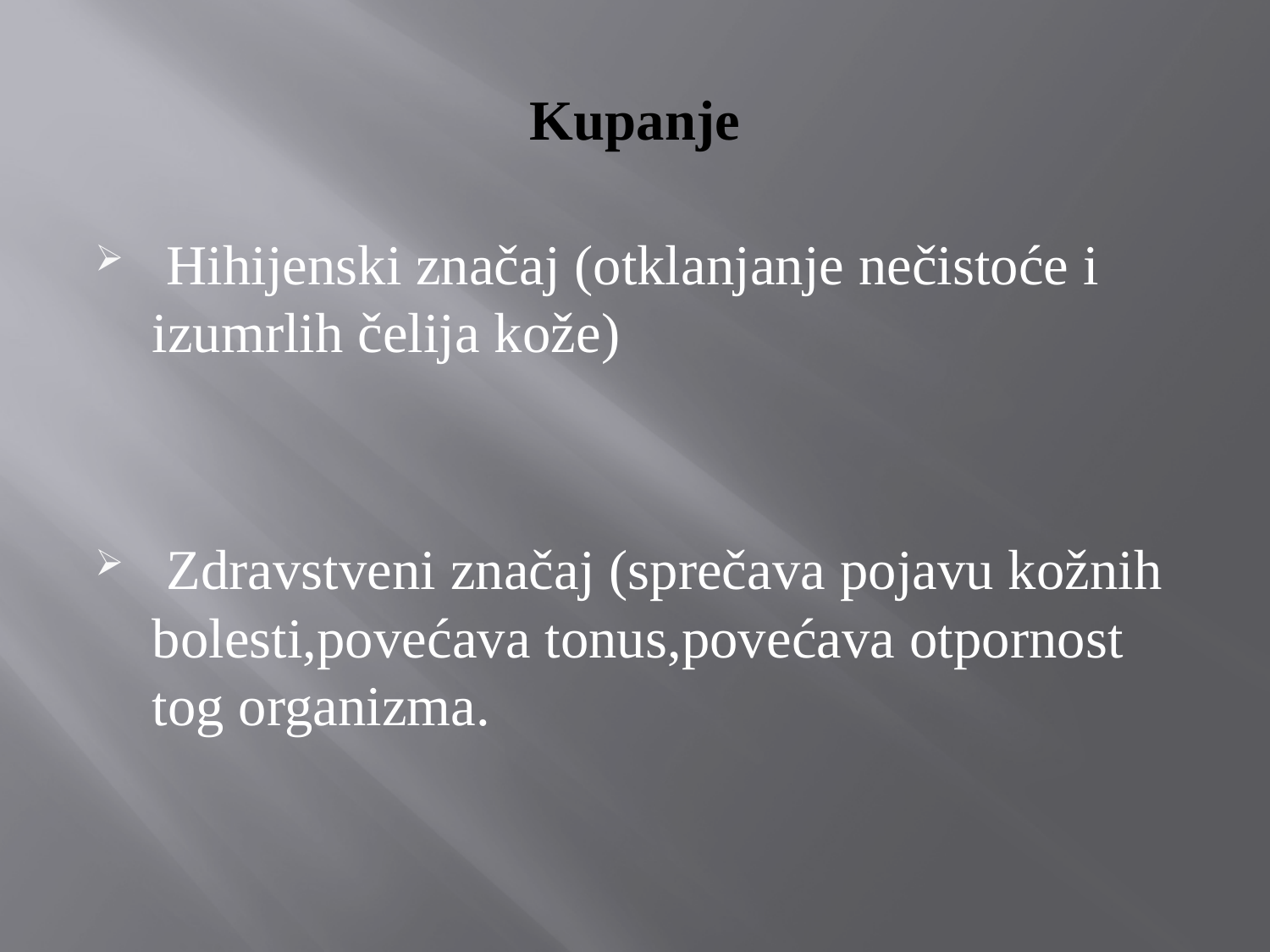

# Kupanje
 Hihijenski značaj (otklanjanje nečistoće i izumrlih čelija kože)

 Zdravstveni značaj (sprečava pojavu kožnih bolesti,povećava tonus,povećava otpornost tog organizma.